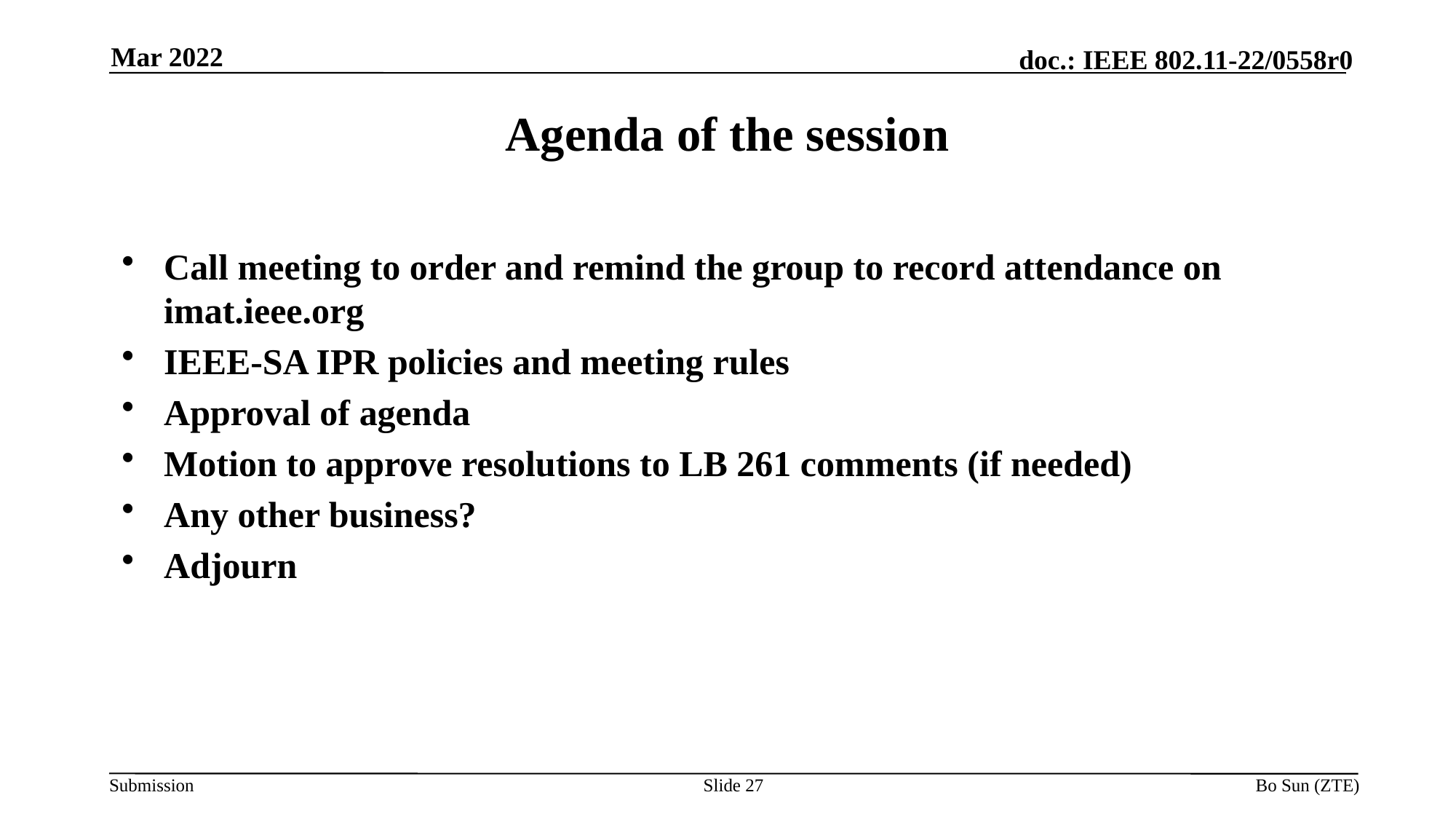

Mar 2022
Agenda of the session
Call meeting to order and remind the group to record attendance on imat.ieee.org
IEEE-SA IPR policies and meeting rules
Approval of agenda
Motion to approve resolutions to LB 261 comments (if needed)
Any other business?
Adjourn
Slide 27
Bo Sun (ZTE)